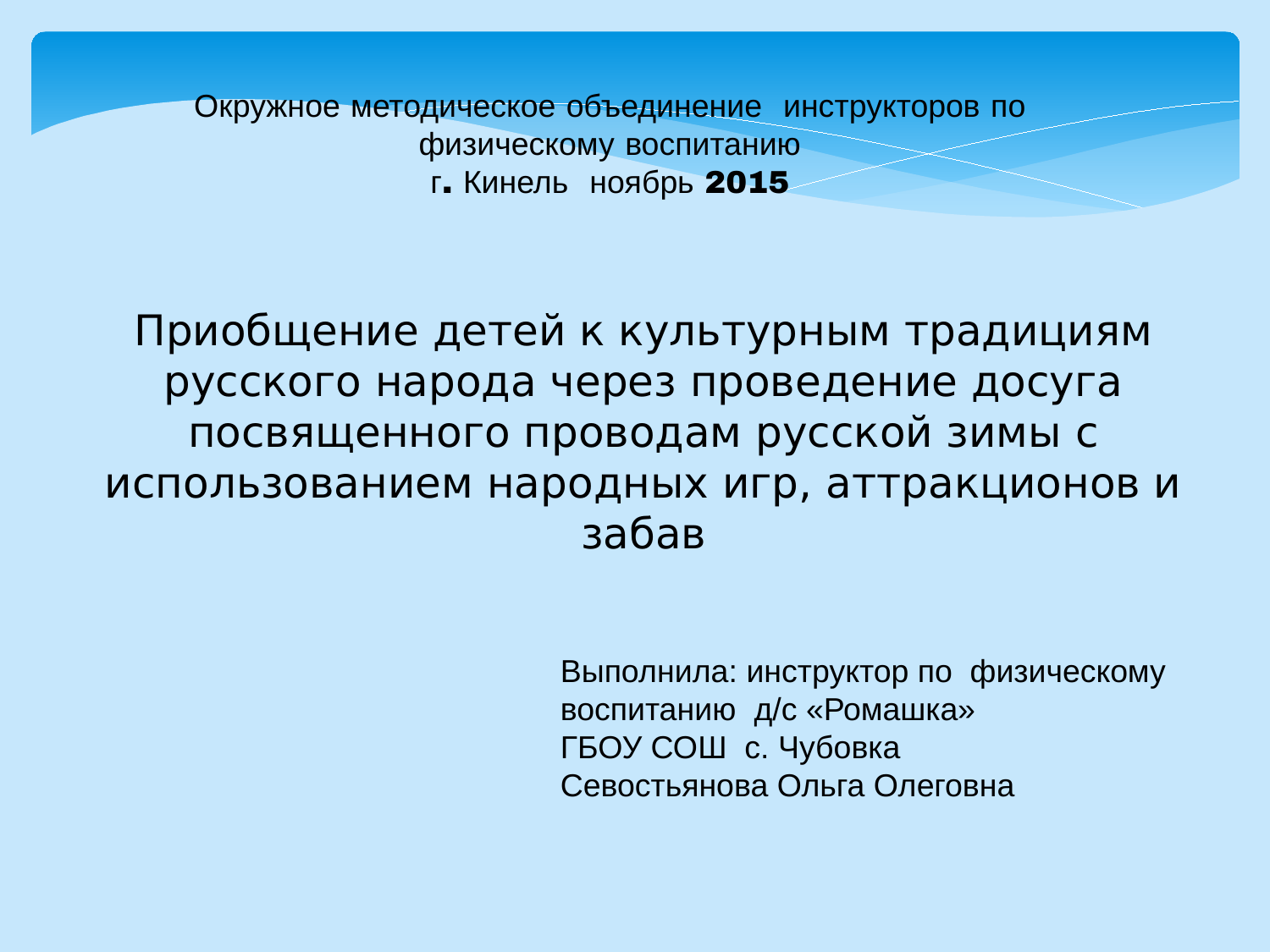

Окружное методическое объединение  инструкторов по физическому воспитанию
г. Кинель  ноябрь 2015
Приобщение детей к культурным традициям русского народа через проведение досуга посвященного проводам русской зимы с использованием народных игр, аттракционов и забав
Выполнила: инструктор по  физическому
воспитанию  д/с «Ромашка»
ГБОУ СОШ  с. Чубовка
Севостьянова Ольга Олеговна